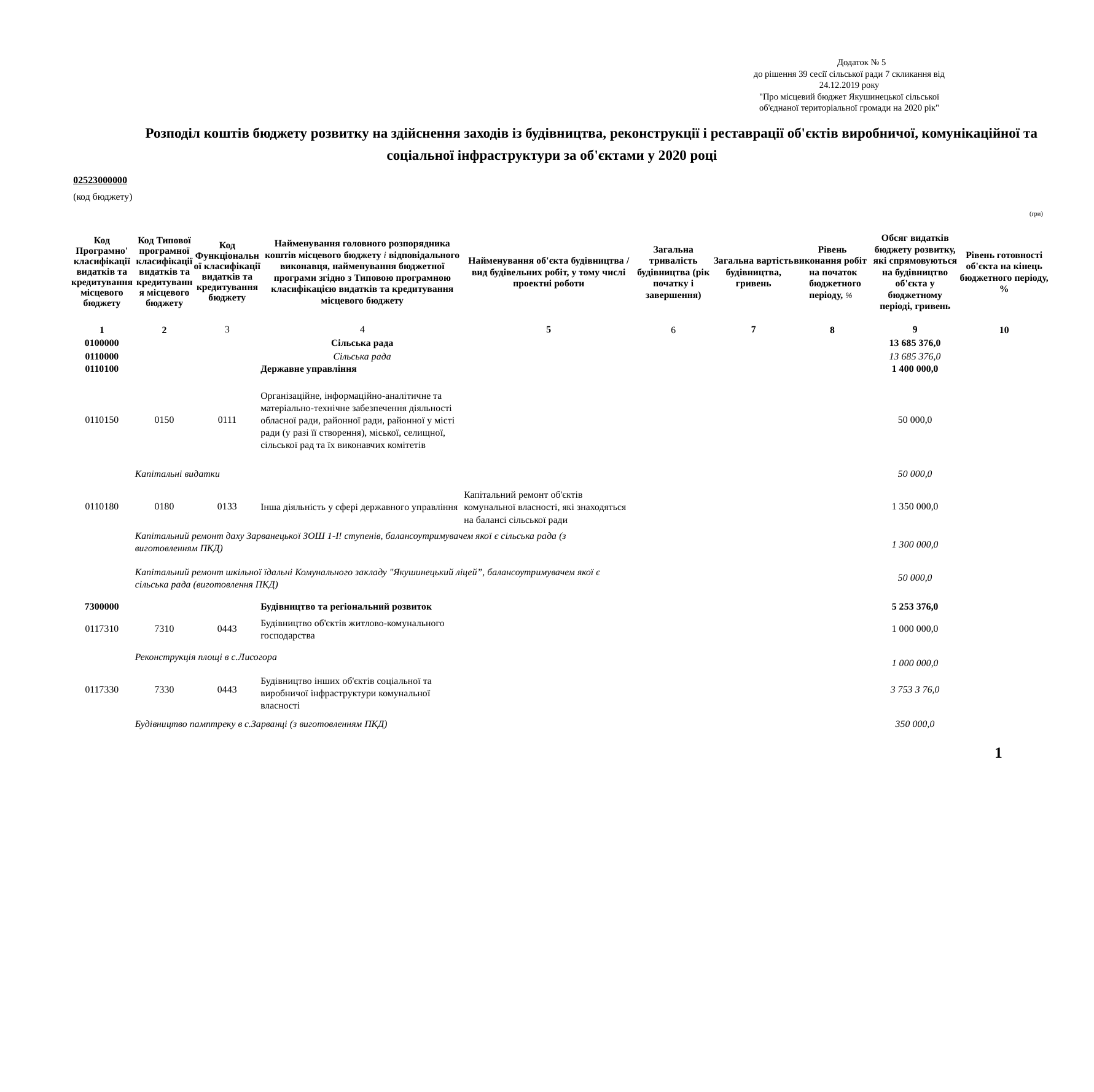

Додаток № 5
до рішення 39 сесії сільської ради 7 скликання від 24.12.2019 року
"Про місцевий бюджет Якушинецької сільської об'єднаної територіальної громади на 2020 рік"
Розподіл коштів бюджету розвитку на здійснення заходів із будівництва, реконструкції і реставрації об'єктів виробничої, комунікаційної та
соціальної інфраструктури за об'єктами у 2020 році
02523000000
(код бюджету)
(гри)
| Код Програмно' класифікації видатків та кредитування місцевого бюджету | Код Типової програмної класифікації видатків та кредитування місцевого бюджету | Код Функціональної класифікації видатків та кредитування бюджету | Найменування головного розпорядника коштів місцевого бюджету і відповідального виконавця, найменування бюджетної програми згідно з Типовою програмною класифікацією видатків та кредитування місцевого бюджету | Найменування об'єкта будівництва / вид будівельних робіт, у тому числі проектні роботи | Загальна тривалість будівництва (рік початку і завершення) | Загальна вартість будівництва, гривень | Рівень виконання робіт на початок бюджетного періоду, % | Обсяг видатків бюджету розвитку, які спрямовуються на будівництво об'єкта у бюджетному періоді, гривень | Рівень готовності об'єкта на кінець бюджетного періоду, % |
| --- | --- | --- | --- | --- | --- | --- | --- | --- | --- |
| 1 | 2 | 3 | 4 | 5 | 6 | 7 | 8 | 9 | 10 |
| 0100000 |  |  | Сільська рада |  |  |  |  | 13 685 376,0 |  |
| 0110000 |  |  | Сільська рада |  |  |  |  | 13 685 376,0 |  |
| 0110100 |  |  | Державне управління |  |  |  |  | 1 400 000,0 |  |
| 0110150 | 0150 | 0111 | Організаційне, інформаційно-аналітичне та матеріально-технічне забезпечення діяльності обласної ради, районної ради, районної у місті ради (у разі її створення), міської, селищної, сільської рад та їх виконавчих комітетів |  |  |  |  | 50 000,0 |  |
|  | Капітальні видатки |  |  |  |  |  |  | 50 000,0 |  |
| 0110180 | 0180 | 0133 | Інша діяльність у сфері державного управління | Капітальний ремонт об'єктів комунальної власності, які знаходяться на балансі сільської ради |  |  |  | 1 350 000,0 |  |
|  | Капітальний ремонт даху Зарванецької ЗОШ 1-І! ступенів, балансоутримувачем якої є сільська рада (з виготовленням ПКД) |  |  |  |  |  |  | 1 300 000,0 |  |
|  | Капітальний ремонт шкільної їдальні Комунального закладу "Якушинецький ліцей”, балансоутримувачем якої є сільська рада (виготовлення ПКД) |  |  |  |  |  |  | 50 000,0 |  |
| 7300000 |  |  | Будівництво та регіональний розвиток |  |  |  |  | 5 253 376,0 |  |
| 0117310 | 7310 | 0443 | Будівництво об'єктів житлово-комунального господарства |  |  |  |  | 1 000 000,0 |  |
|  | Реконструкція площі в с.Лисогора |  |  |  |  |  |  | 1 000 000,0 |  |
| 0117330 | 7330 | 0443 | Будівництво інших об'єктів соціальної та виробничої інфраструктури комунальної власності |  |  |  |  | 3 753 3 76,0 |  |
|  | Будівництво памптреку в с.Зарванці (з виготовленням ПКД) |  |  |  |  |  |  | 350 000,0 |  |
1